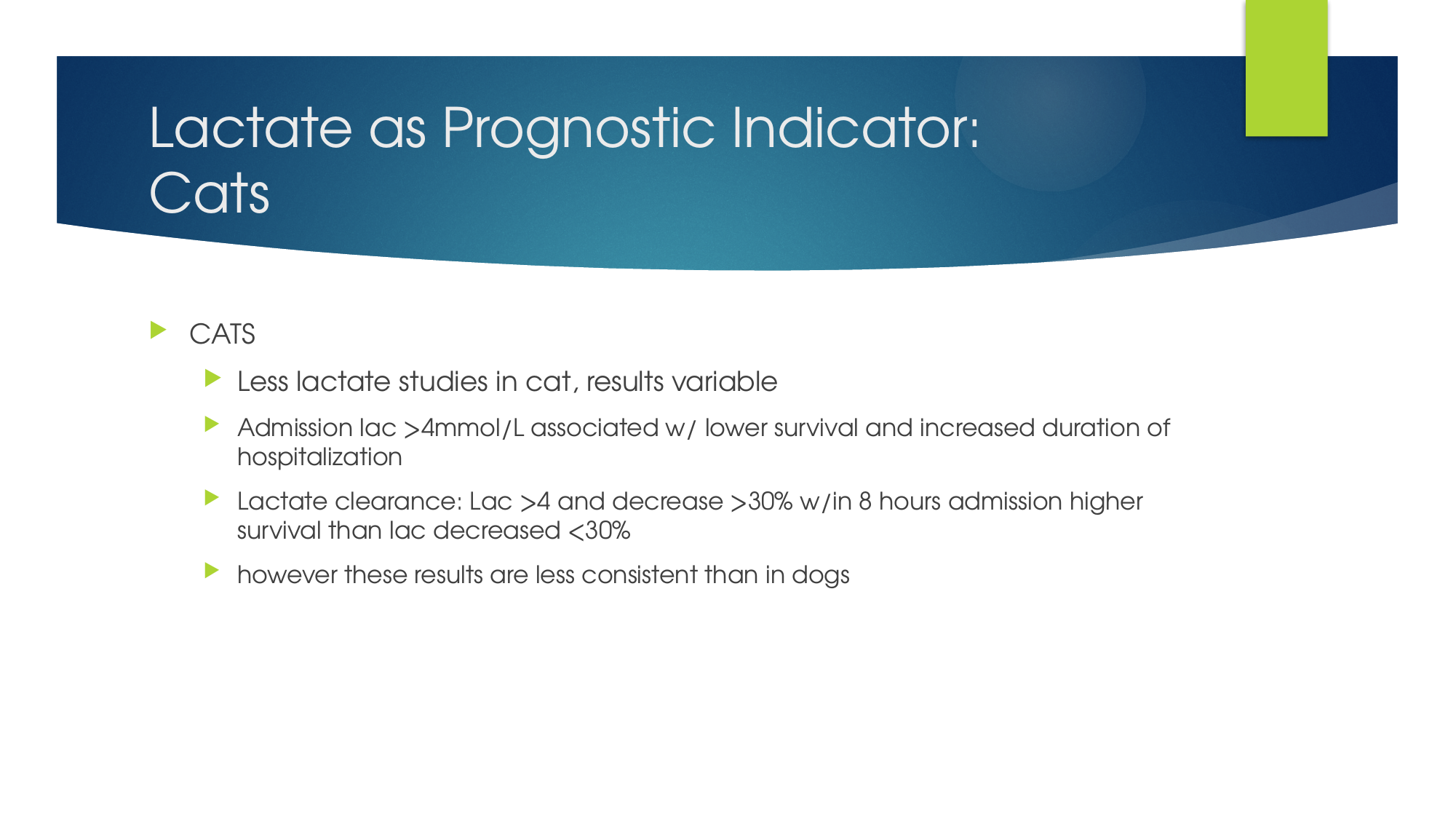

# Lactate as Prognostic Indicator: Cats
CATS
Less lactate studies in cat, results variable
Admission lac >4mmol/L associated w/ lower survival and increased duration of hospitalization
Lactate clearance: Lac >4 and decrease >30% w/in 8 hours admission higher survival than lac decreased <30%
however these results are less consistent than in dogs